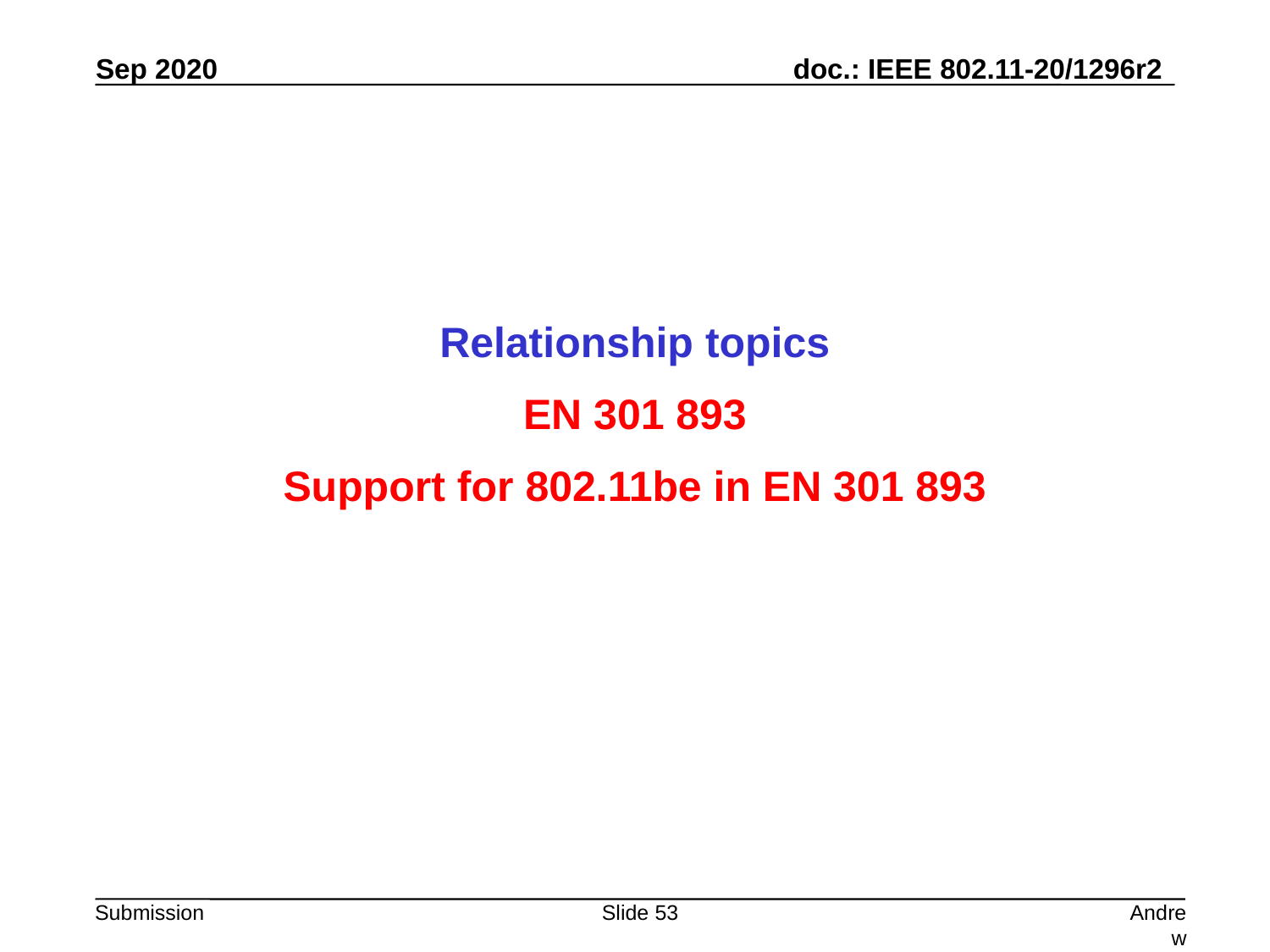

Relationship topics
EN 301 893
Support for 802.11be in EN 301 893
Slide 53
Andrew Myles, Cisco